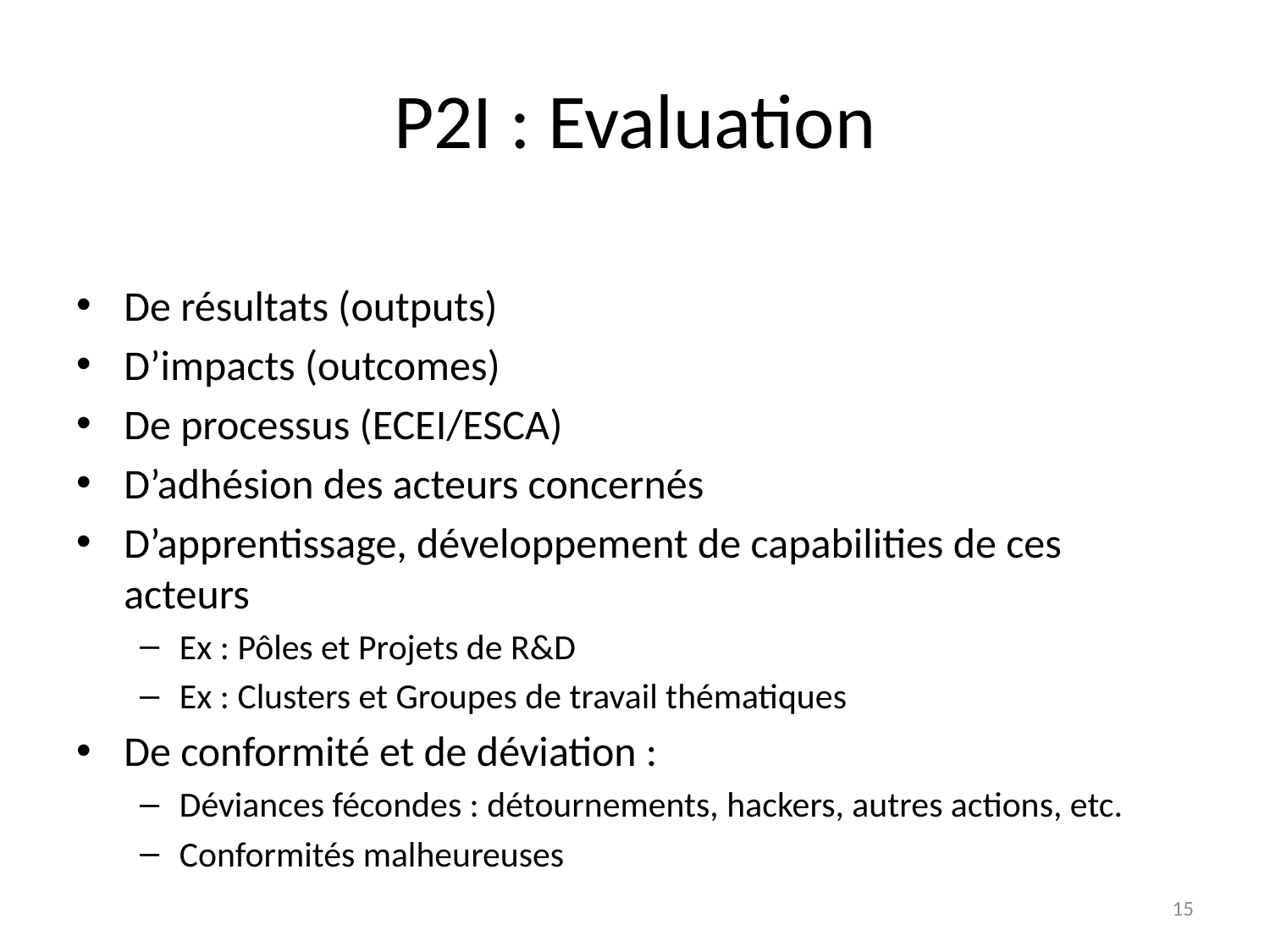

# P2I : Evaluation
De résultats (outputs)
D’impacts (outcomes)
De processus (ECEI/ESCA)
D’adhésion des acteurs concernés
D’apprentissage, développement de capabilities de ces acteurs
Ex : Pôles et Projets de R&D
Ex : Clusters et Groupes de travail thématiques
De conformité et de déviation :
Déviances fécondes : détournements, hackers, autres actions, etc.
Conformités malheureuses

15